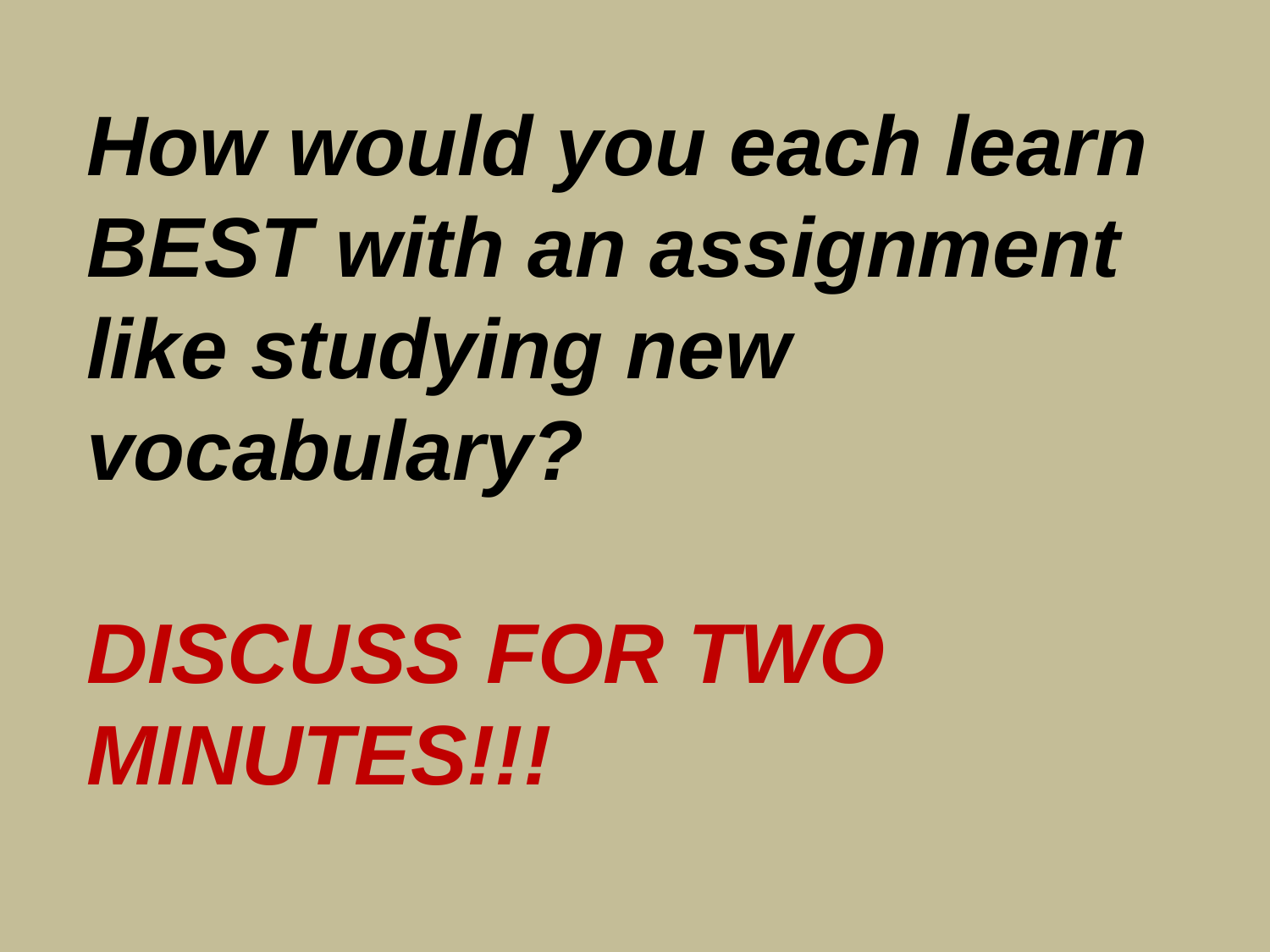

How would you each learn BEST with an assignment like studying new vocabulary?

DISCUSS FOR TWO MINUTES!!!